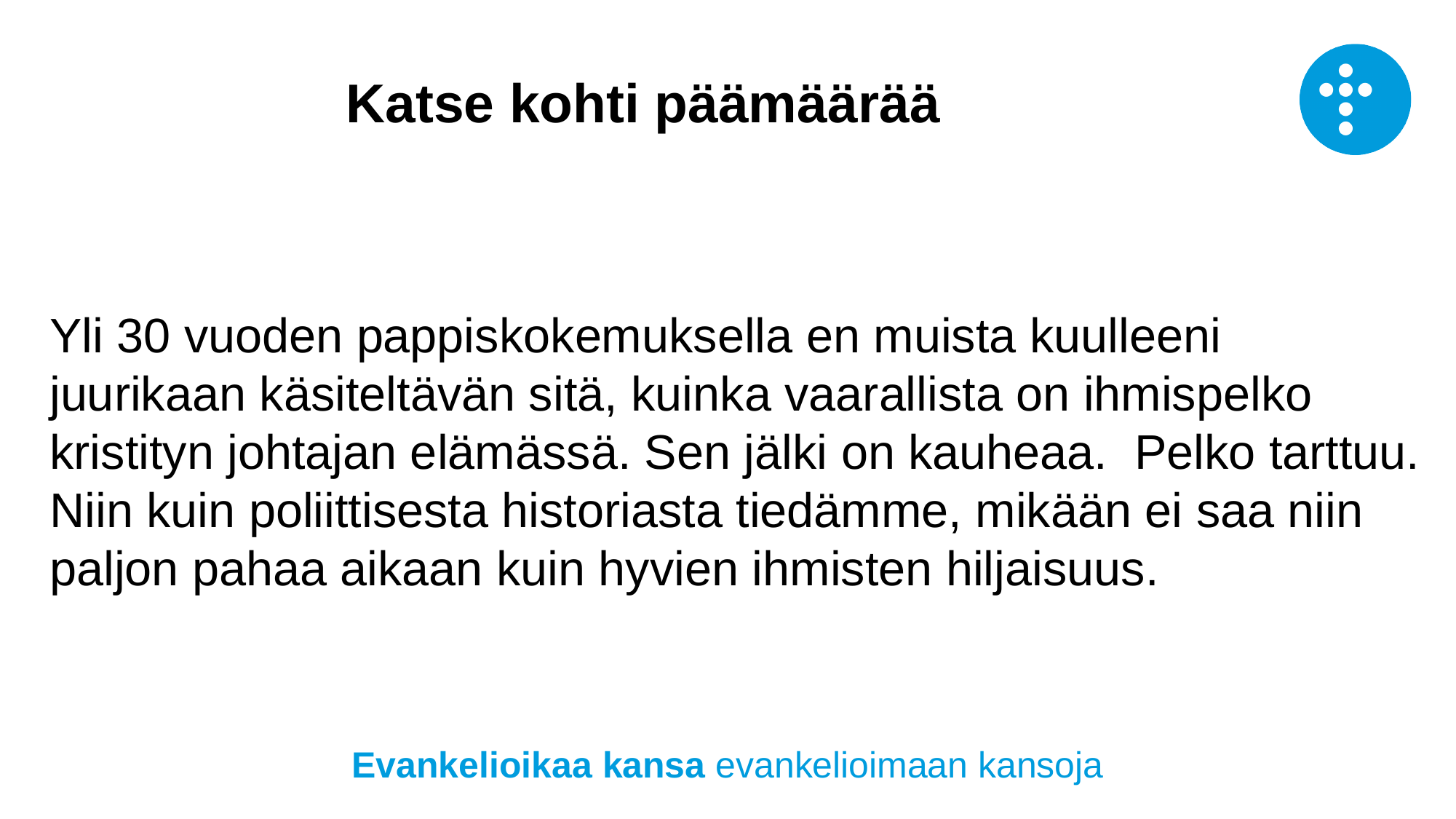

Katse kohti päämäärää

Yli 30 vuoden pappiskokemuksella en muista kuulleeni juurikaan käsiteltävän sitä, kuinka vaarallista on ihmispelko kristityn johtajan elämässä. Sen jälki on kauheaa.  Pelko tarttuu. Niin kuin poliittisesta historiasta tiedämme, mikään ei saa niin paljon pahaa aikaan kuin hyvien ihmisten hiljaisuus.